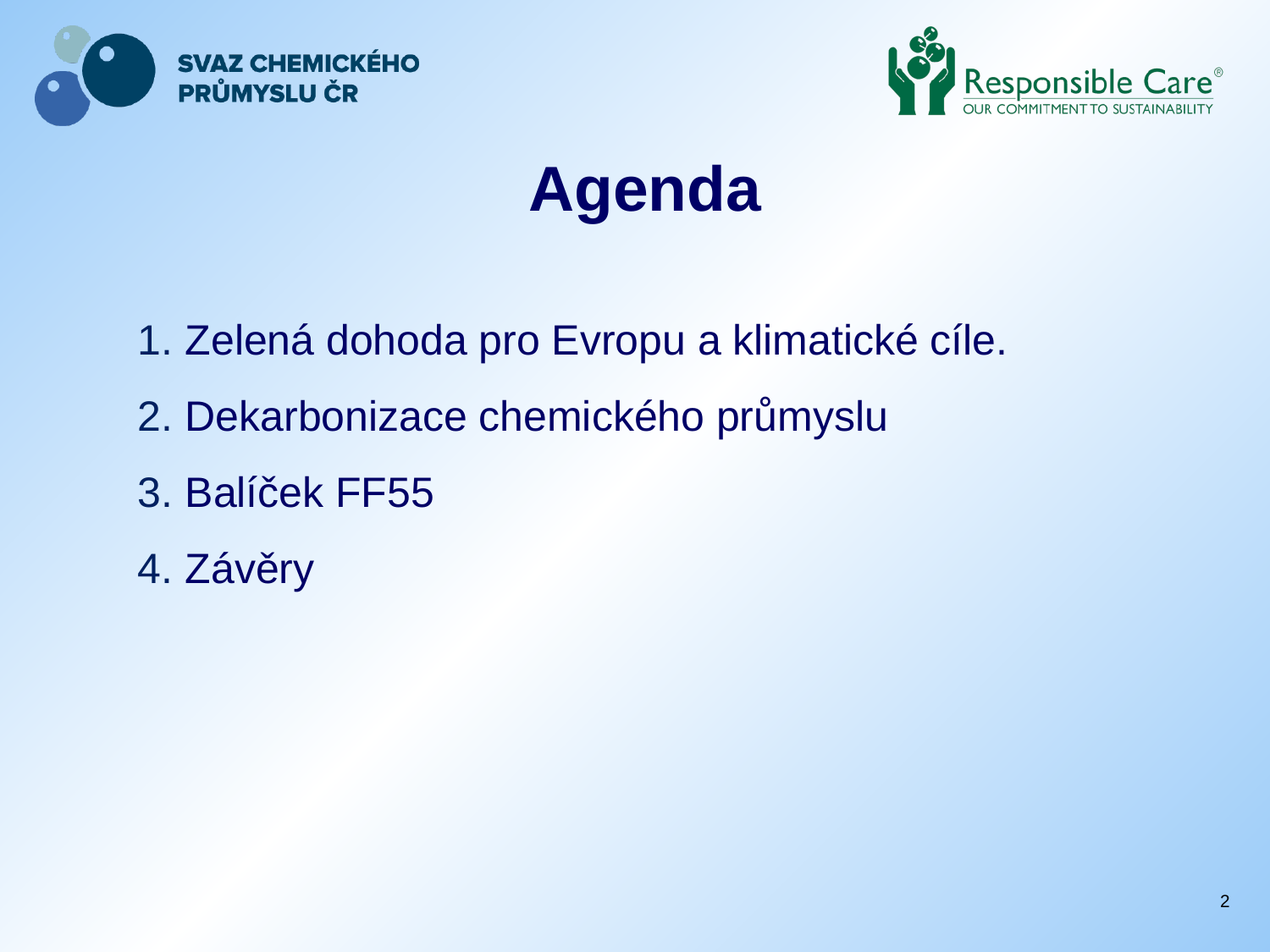

# Agenda
Zelená dohoda pro Evropu a klimatické cíle.
Dekarbonizace chemického průmyslu
Balíček FF55
Závěry
2